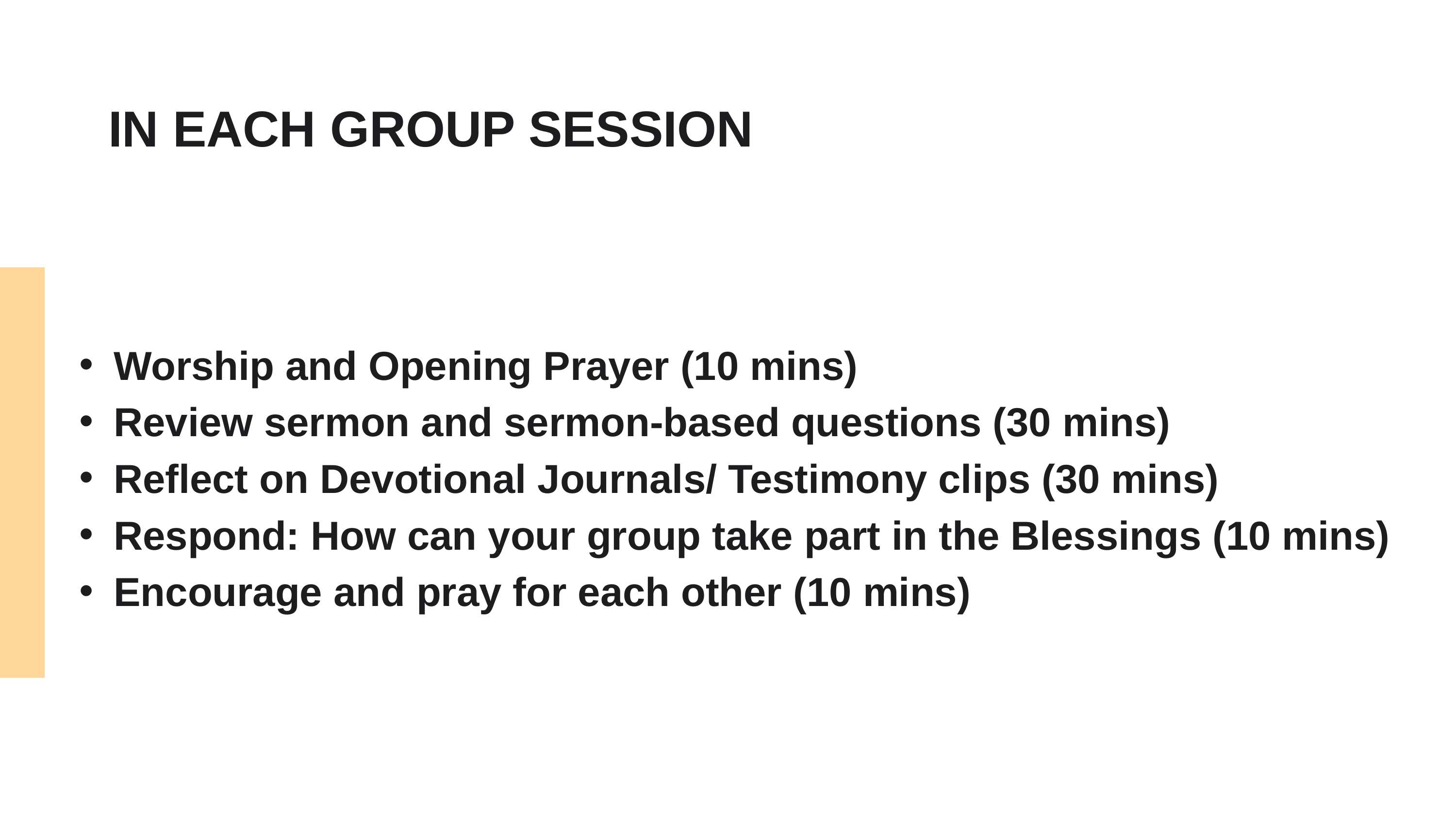

IN EACH GROUP SESSION

Worship and Opening Prayer (10 mins)
Review sermon and sermon-based questions (30 mins)
Reflect on Devotional Journals/ Testimony clips (30 mins)
Respond: How can your group take part in the Blessings (10 mins)
Encourage and pray for each other (10 mins)